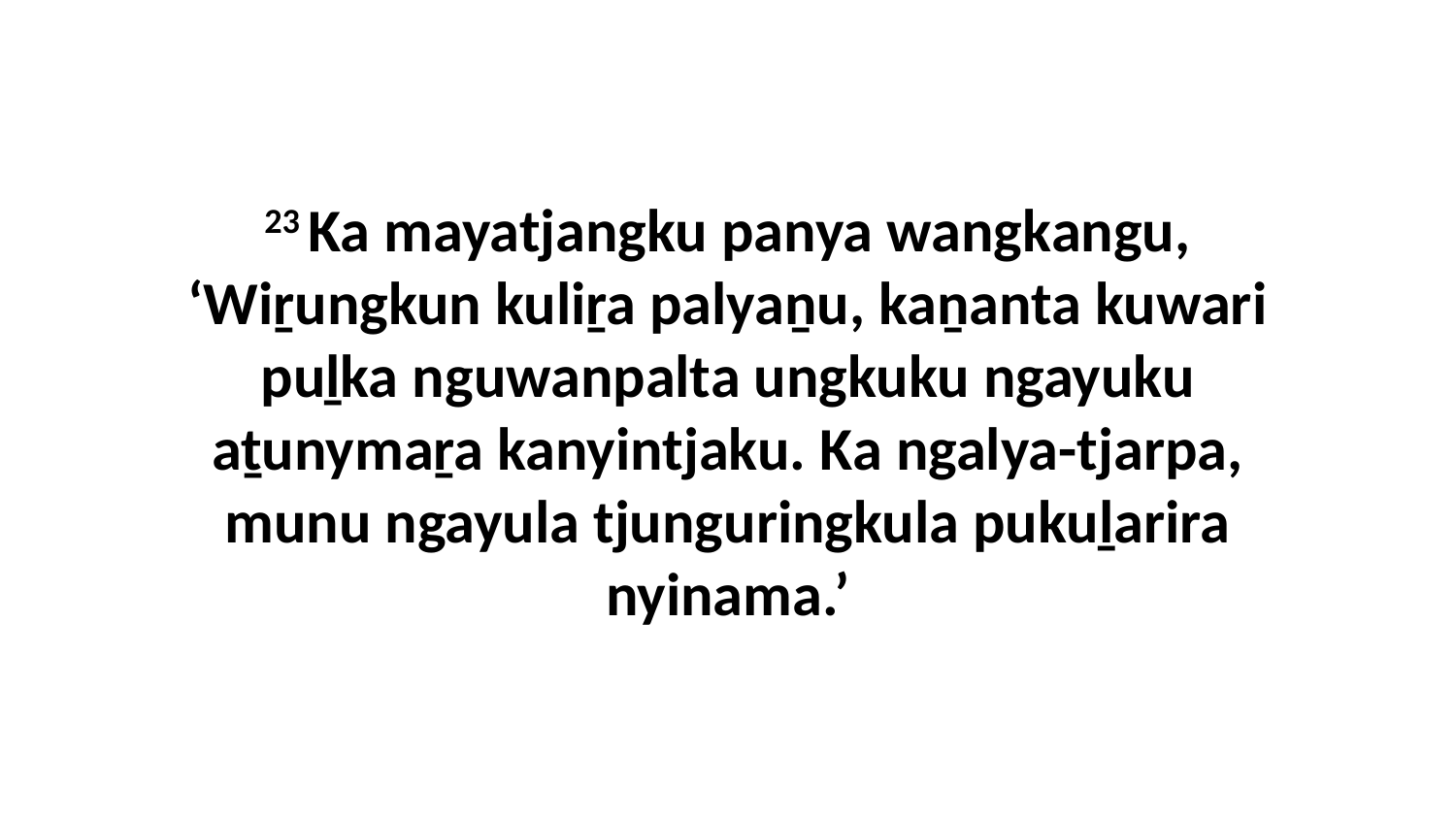

23 Ka mayatjangku panya wangkangu, ‘Wiṟungkun kuliṟa palyaṉu, kaṉanta kuwari puḻka nguwanpalta ungkuku ngayuku aṯunymaṟa kanyintjaku. Ka ngalya-tjarpa, munu ngayula tjunguringkula pukuḻarira nyinama.’